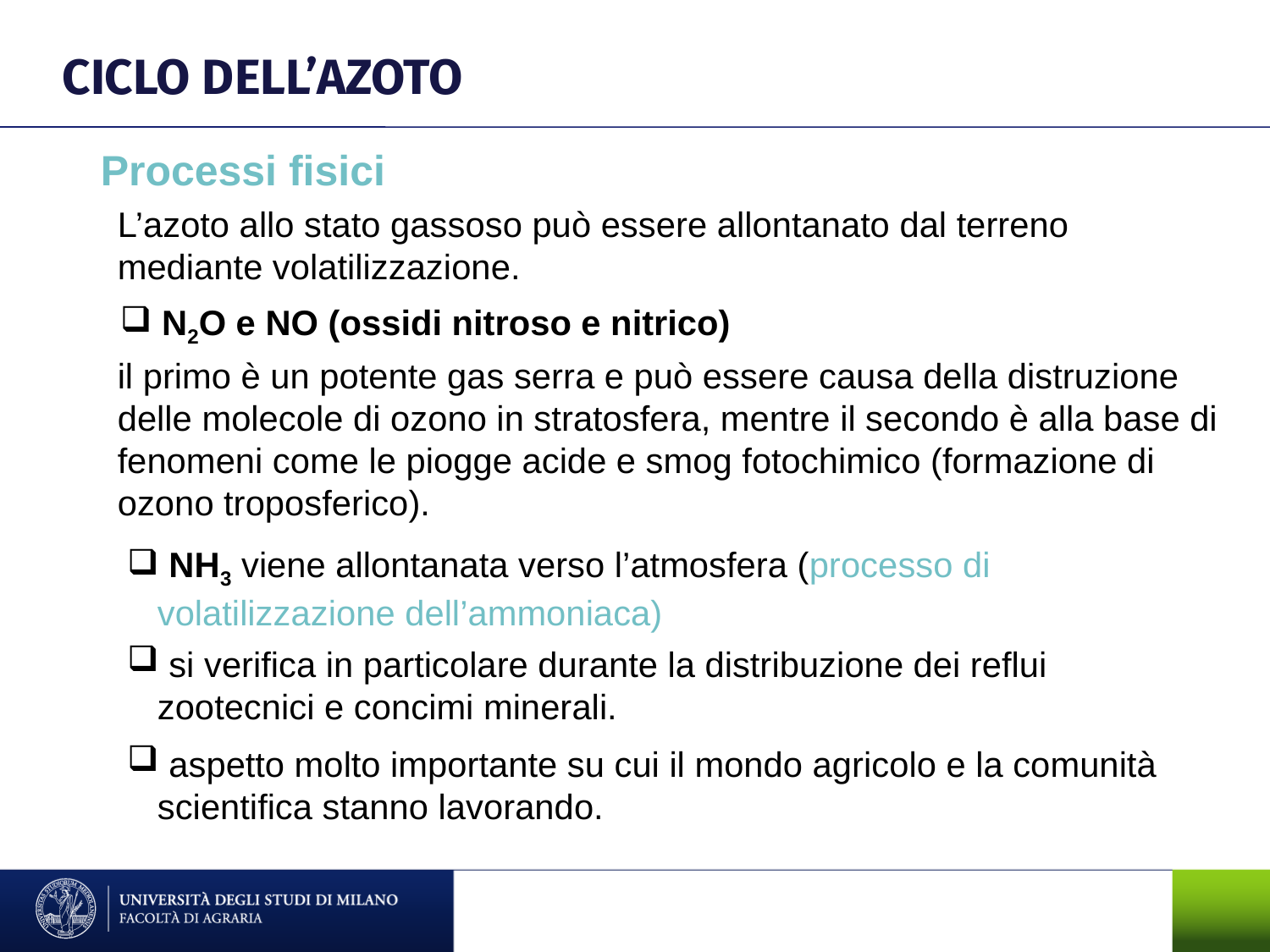

CICLO DELL’AZOTO
Processi fisici
L’azoto allo stato gassoso può essere allontanato dal terreno mediante volatilizzazione.
 N2O e NO (ossidi nitroso e nitrico)
il primo è un potente gas serra e può essere causa della distruzione delle molecole di ozono in stratosfera, mentre il secondo è alla base di fenomeni come le piogge acide e smog fotochimico (formazione di ozono troposferico).
 NH3 viene allontanata verso l’atmosfera (processo di volatilizzazione dell’ammoniaca)
 si verifica in particolare durante la distribuzione dei reflui zootecnici e concimi minerali.
 aspetto molto importante su cui il mondo agricolo e la comunità scientifica stanno lavorando.